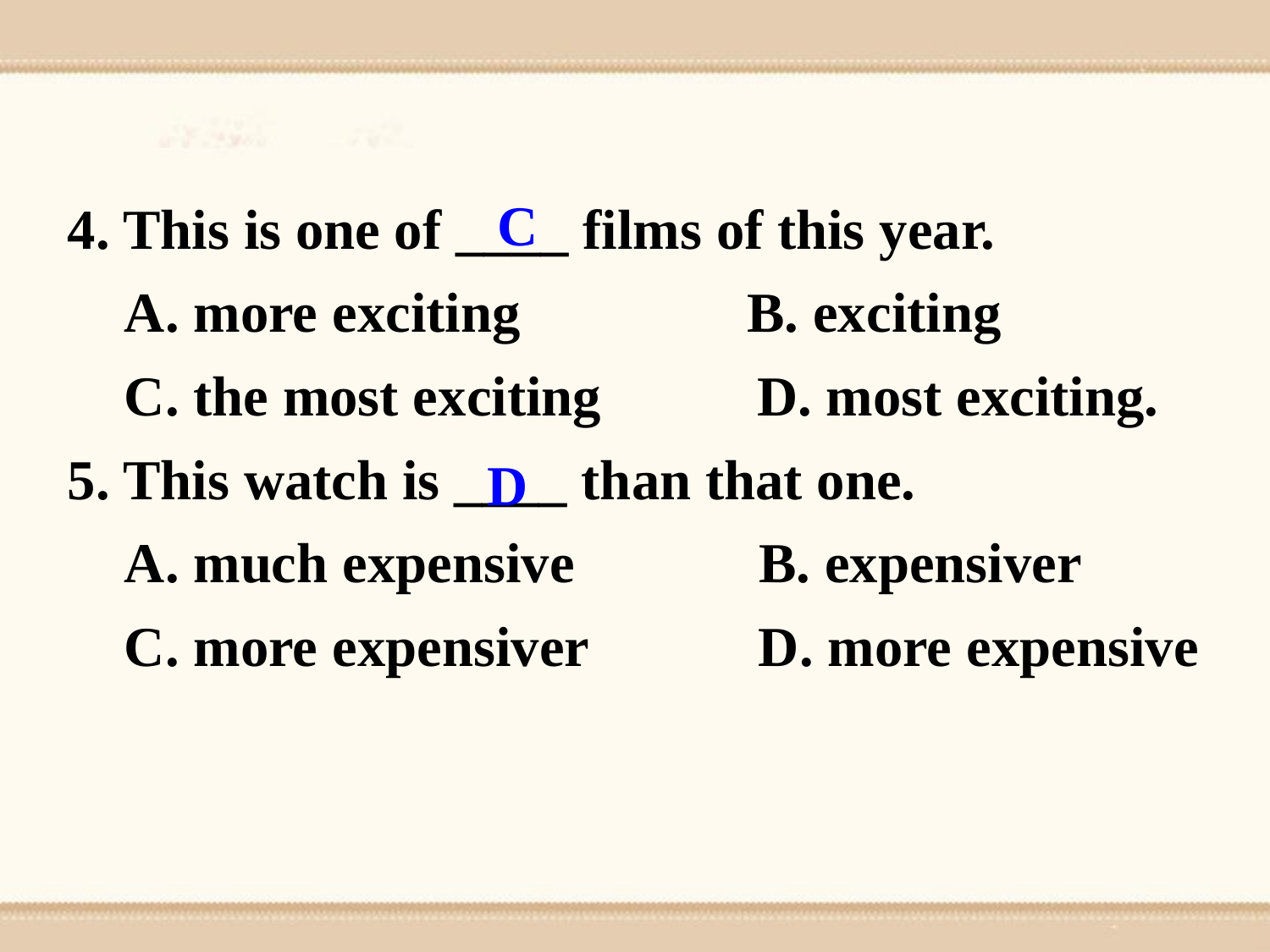

4. This is one of ____ films of this year.
    A. more exciting                B. exciting
    C. the most exciting           D. most exciting.
5. This watch is ____ than that one.
    A. much expensive             B. expensiver
    C. more expensiver            D. more expensive
C
D